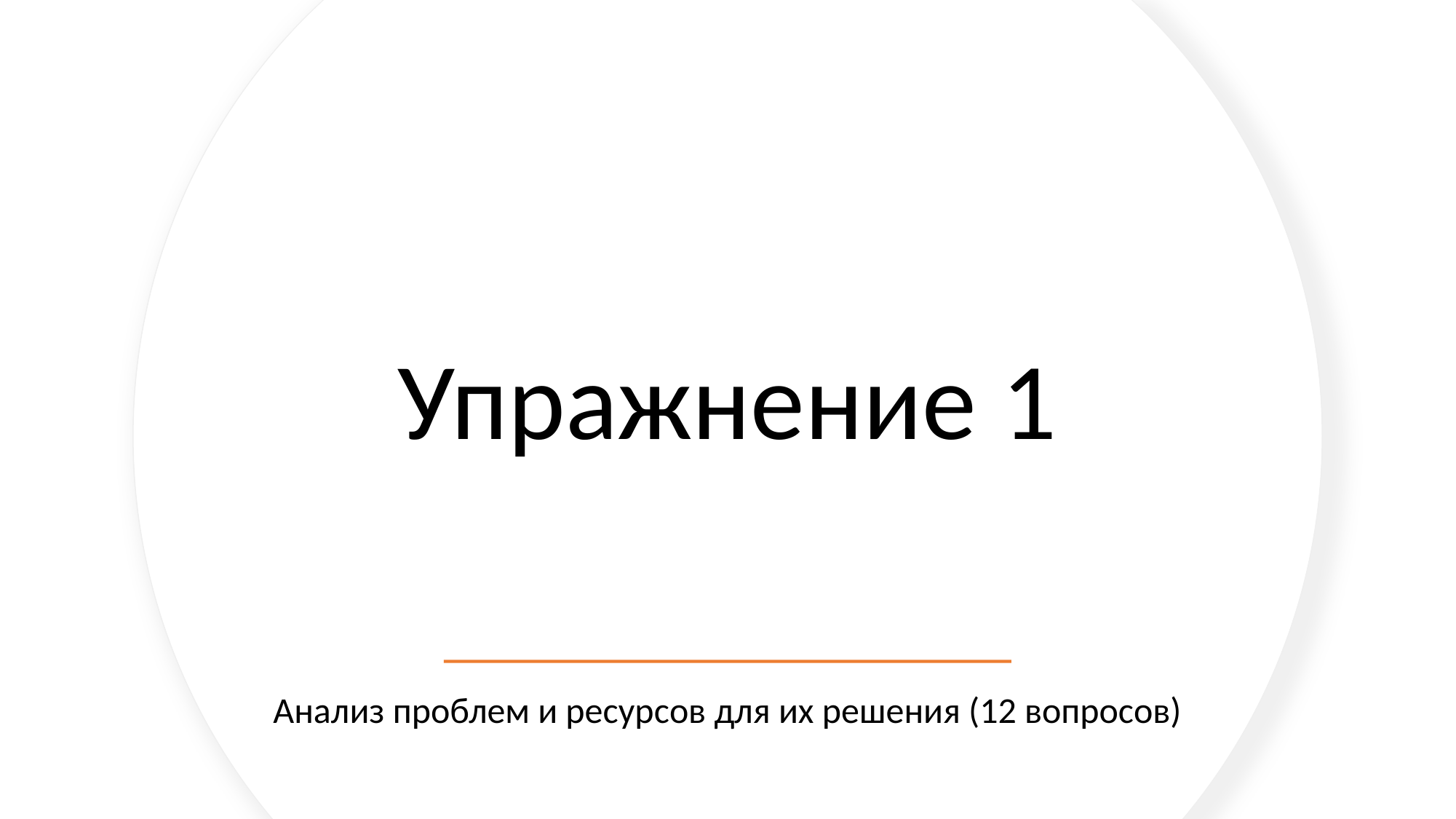

# Упражнение 1

Анализ проблем и ресурсов для их решения (12 вопросов)